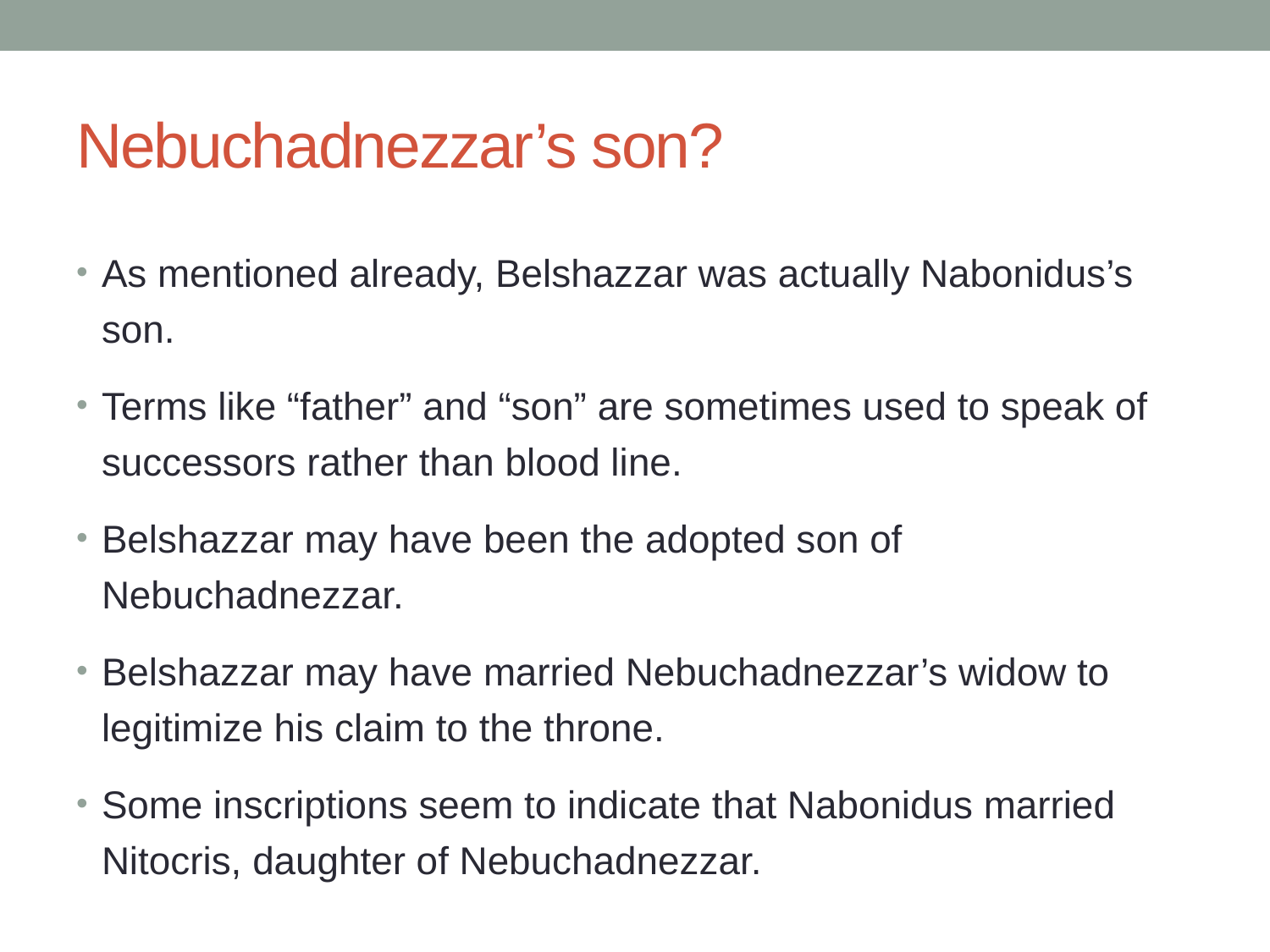

# Nebuchadnezzar’s son?
As mentioned already, Belshazzar was actually Nabonidus’s son.
Terms like “father” and “son” are sometimes used to speak of successors rather than blood line.
Belshazzar may have been the adopted son of Nebuchadnezzar.
Belshazzar may have married Nebuchadnezzar’s widow to legitimize his claim to the throne.
Some inscriptions seem to indicate that Nabonidus married Nitocris, daughter of Nebuchadnezzar.